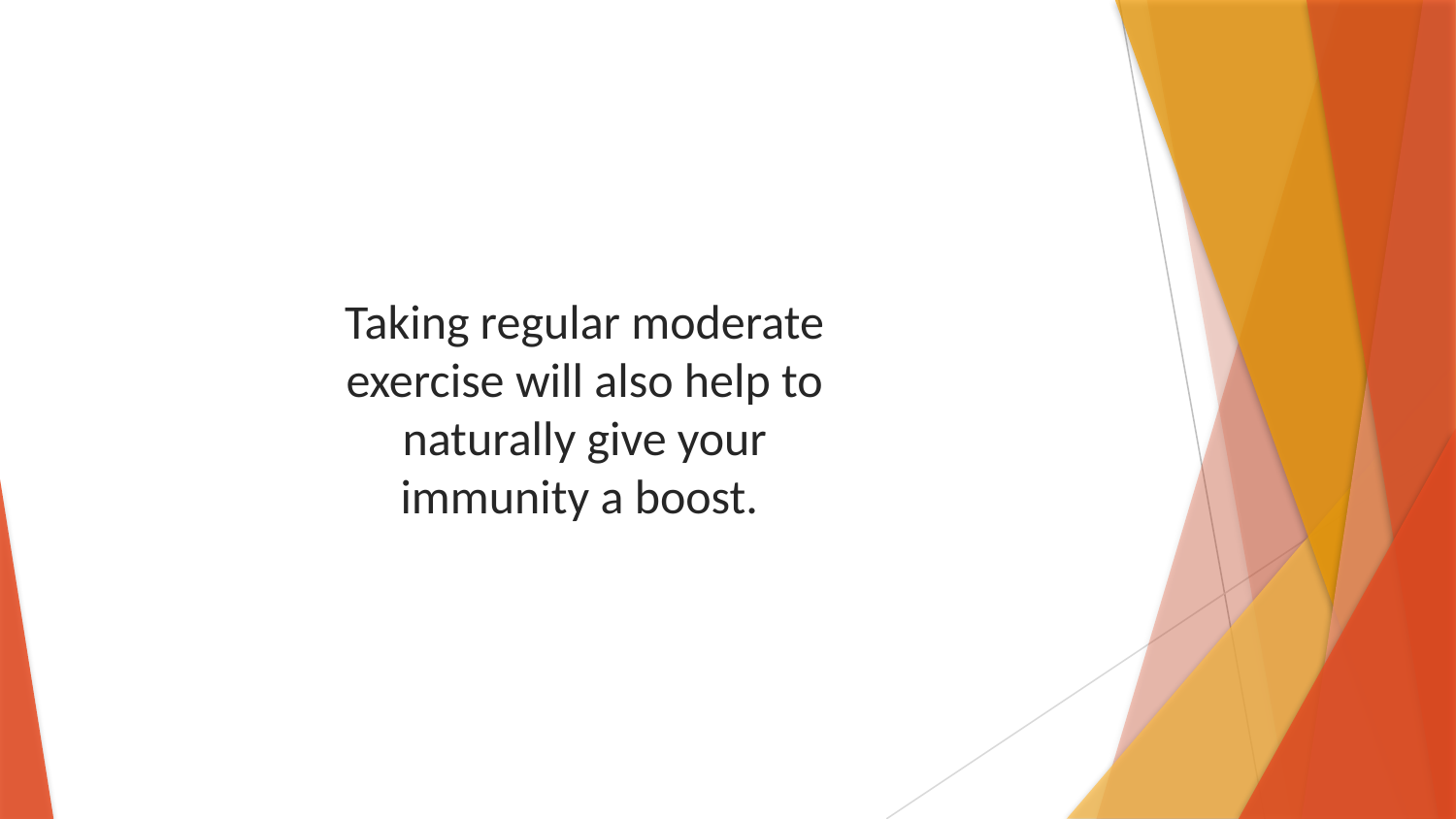

Taking regular moderate exercise will also help to naturally give your immunity a boost.